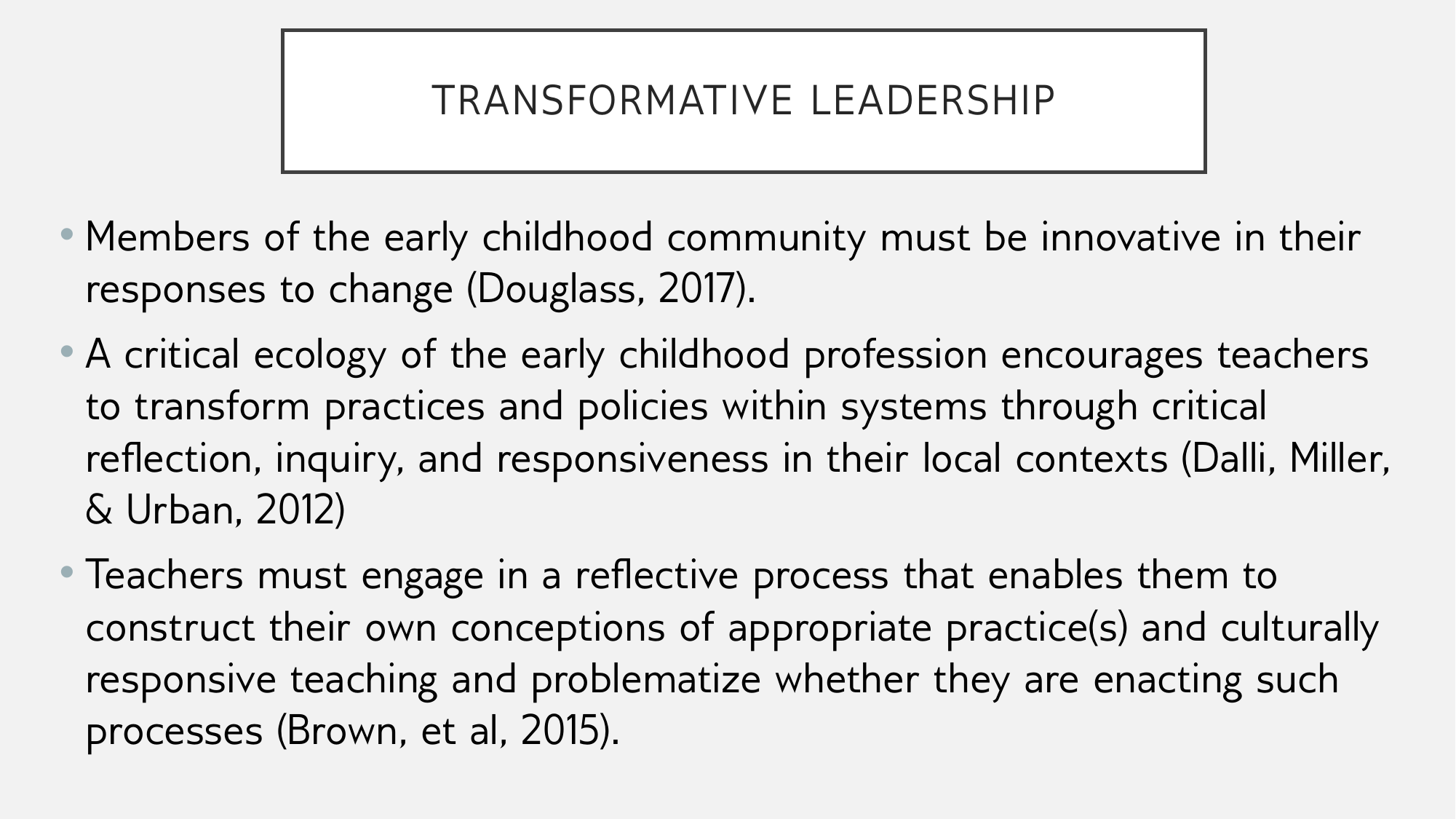

# Transformative Leadership
Members of the early childhood community must be innovative in their responses to change (Douglass, 2017).
A critical ecology of the early childhood profession encourages teachers to transform practices and policies within systems through critical reflection, inquiry, and responsiveness in their local contexts (Dalli, Miller, & Urban, 2012)
Teachers must engage in a reflective process that enables them to construct their own conceptions of appropriate practice(s) and culturally responsive teaching and problematize whether they are enacting such processes (Brown, et al, 2015).